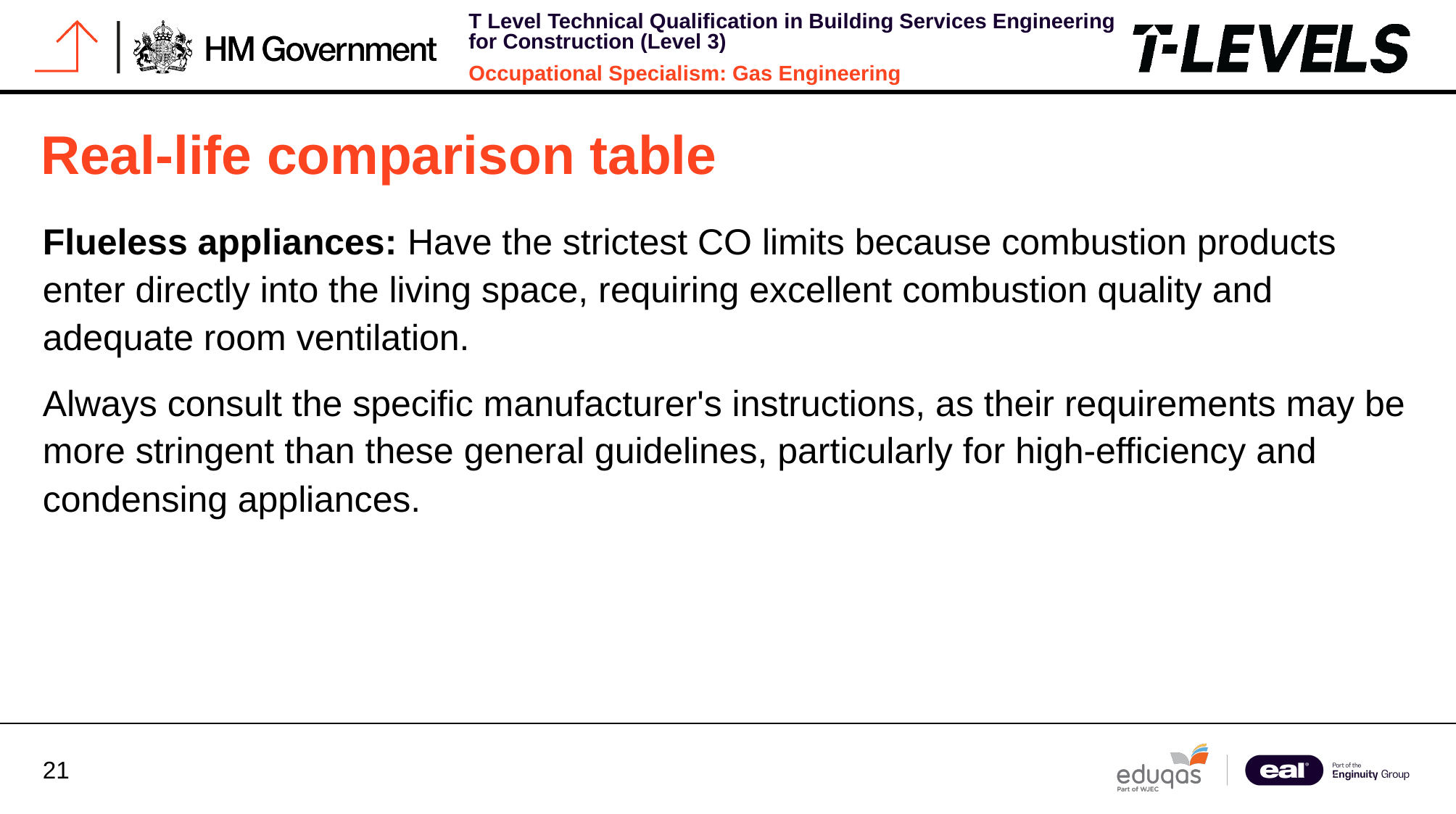

# Real-life comparison table
Flueless appliances: Have the strictest CO limits because combustion products enter directly into the living space, requiring excellent combustion quality and adequate room ventilation.
Always consult the specific manufacturer's instructions, as their requirements may be more stringent than these general guidelines, particularly for high-efficiency and condensing appliances.